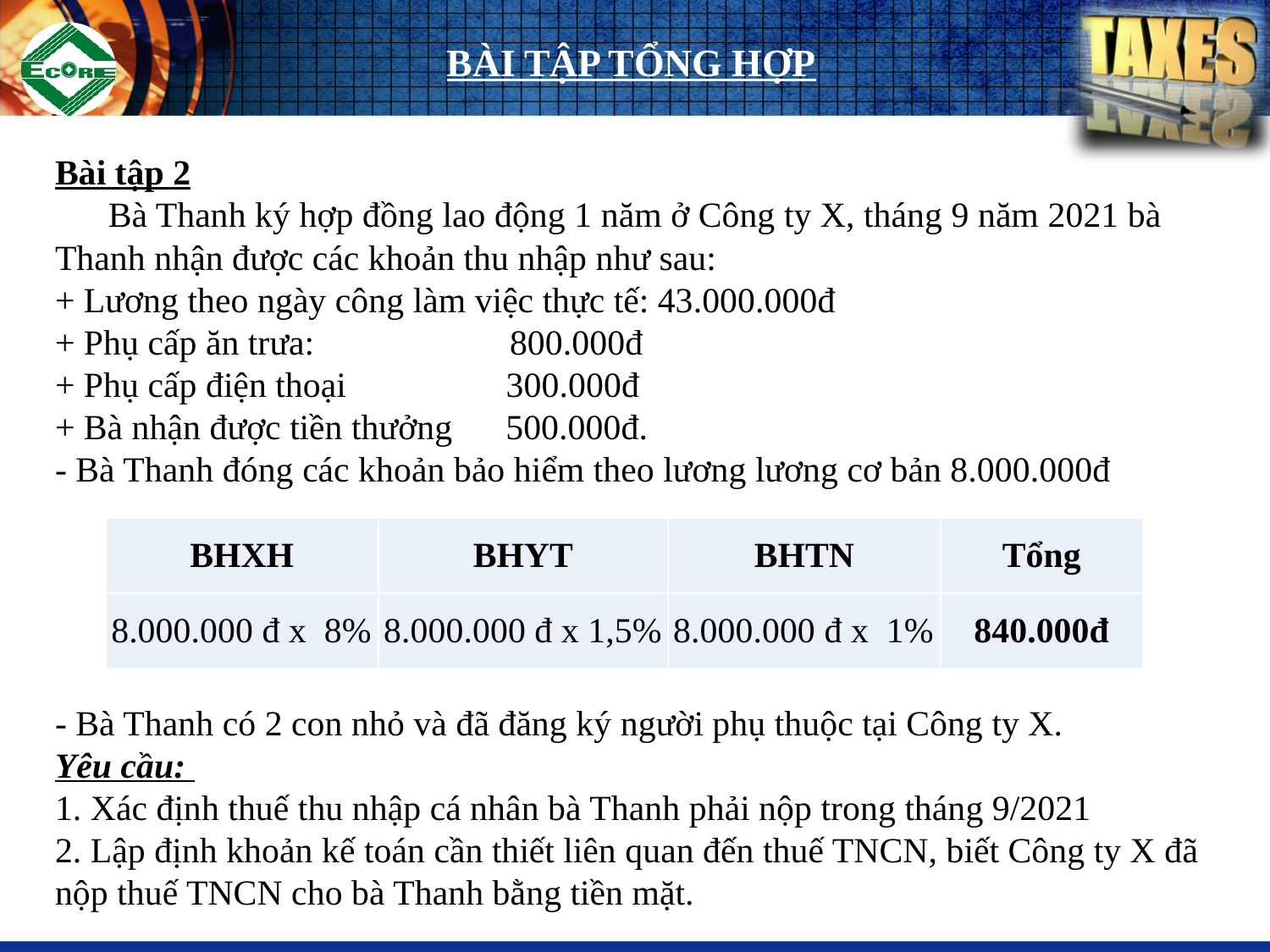

BÀI TẬP TỔNG HỢP
Bài tập 2
      Bà Thanh ký hợp đồng lao động 1 năm ở Công ty X, tháng 9 năm 2021 bà Thanh nhận được các khoản thu nhập như sau:
+ Lương theo ngày công làm việc thực tế: 43.000.000đ
+ Phụ cấp ăn trưa:                      800.000đ
+ Phụ cấp điện thoại                  300.000đ
+ Bà nhận được tiền thưởng      500.000đ.
- Bà Thanh đóng các khoản bảo hiểm theo lương lương cơ bản 8.000.000đ

- Bà Thanh có 2 con nhỏ và đã đăng ký người phụ thuộc tại Công ty X.
Yêu cầu:
1. Xác định thuế thu nhập cá nhân bà Thanh phải nộp trong tháng 9/2021
2. Lập định khoản kế toán cần thiết liên quan đến thuế TNCN, biết Công ty X đã nộp thuế TNCN cho bà Thanh bằng tiền mặt.
| BHXH | BHYT | BHTN | Tổng |
| --- | --- | --- | --- |
| 8.000.000 đ x 8% | 8.000.000 đ x 1,5% | 8.000.000 đ x 1% | 840.000đ |